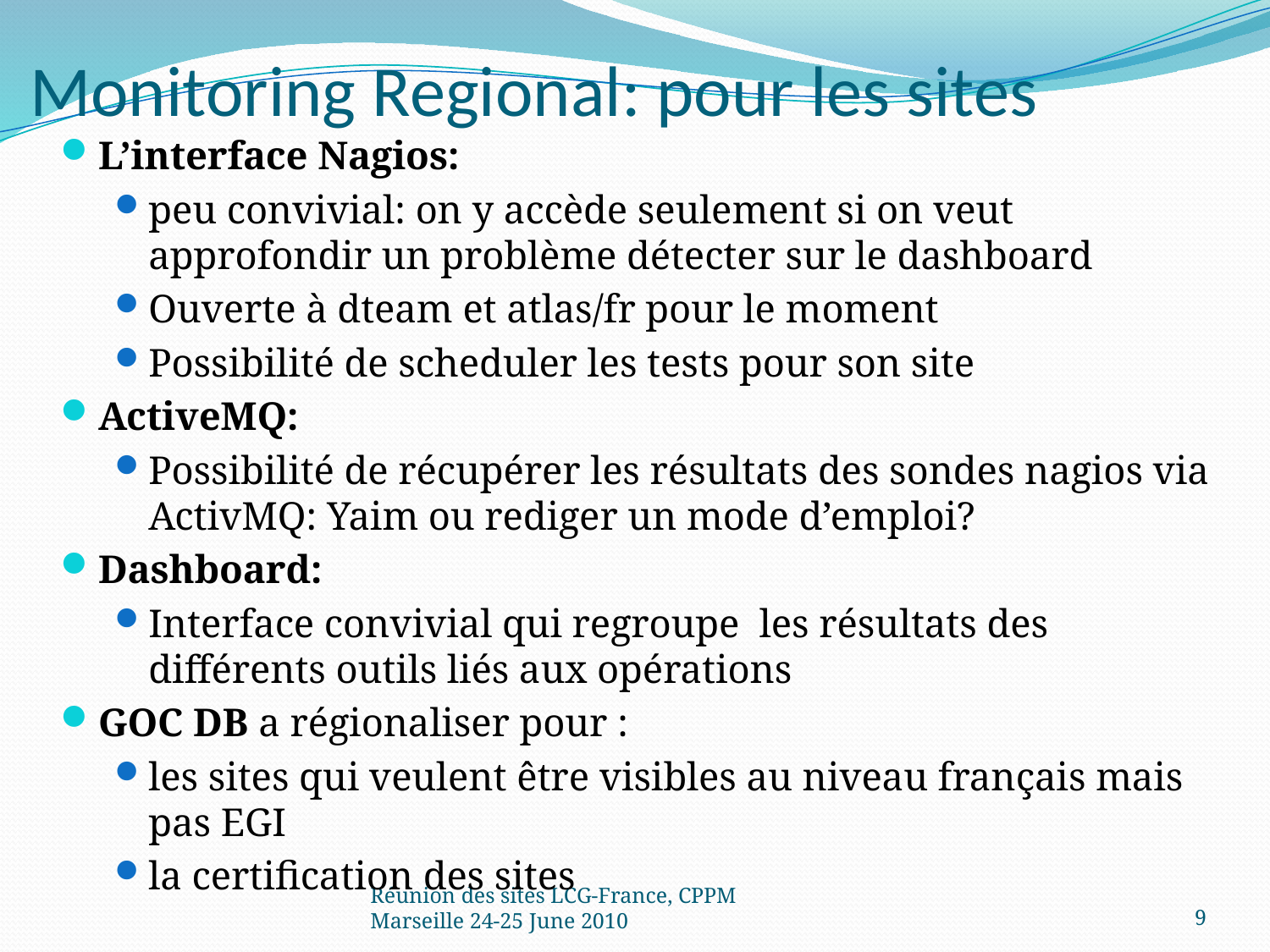

Monitoring Regional: pour les sites
L’interface Nagios:
peu convivial: on y accède seulement si on veut approfondir un problème détecter sur le dashboard
Ouverte à dteam et atlas/fr pour le moment
Possibilité de scheduler les tests pour son site
ActiveMQ:
Possibilité de récupérer les résultats des sondes nagios via ActivMQ: Yaim ou rediger un mode d’emploi?
Dashboard:
Interface convivial qui regroupe  les résultats des différents outils liés aux opérations
GOC DB a régionaliser pour :
les sites qui veulent être visibles au niveau français mais pas EGI
la certification des sites

Réunion des sites LCG-France, CPPM Marseille 24-25 June 2010
9